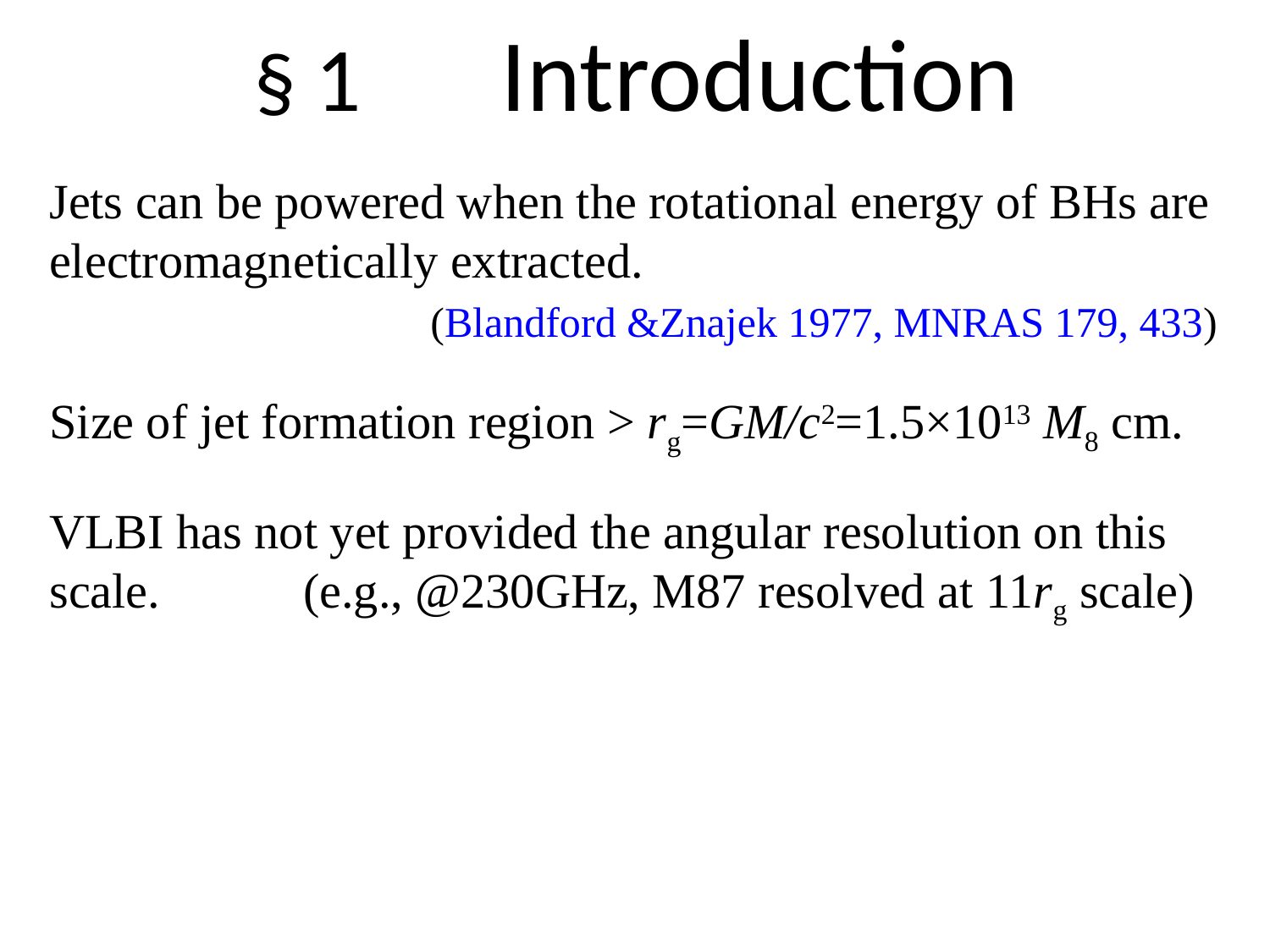

# § 1 	Introduction
Jets can be powered when the rotational energy of BHs are electromagnetically extracted.
			(Blandford &Znajek 1977, MNRAS 179, 433)

Size of jet formation region > rg=GM/c2=1.5×1013 M8 cm.

VLBI has not yet provided the angular resolution on this scale. 		(e.g., @230GHz, M87 resolved at 11rg scale)